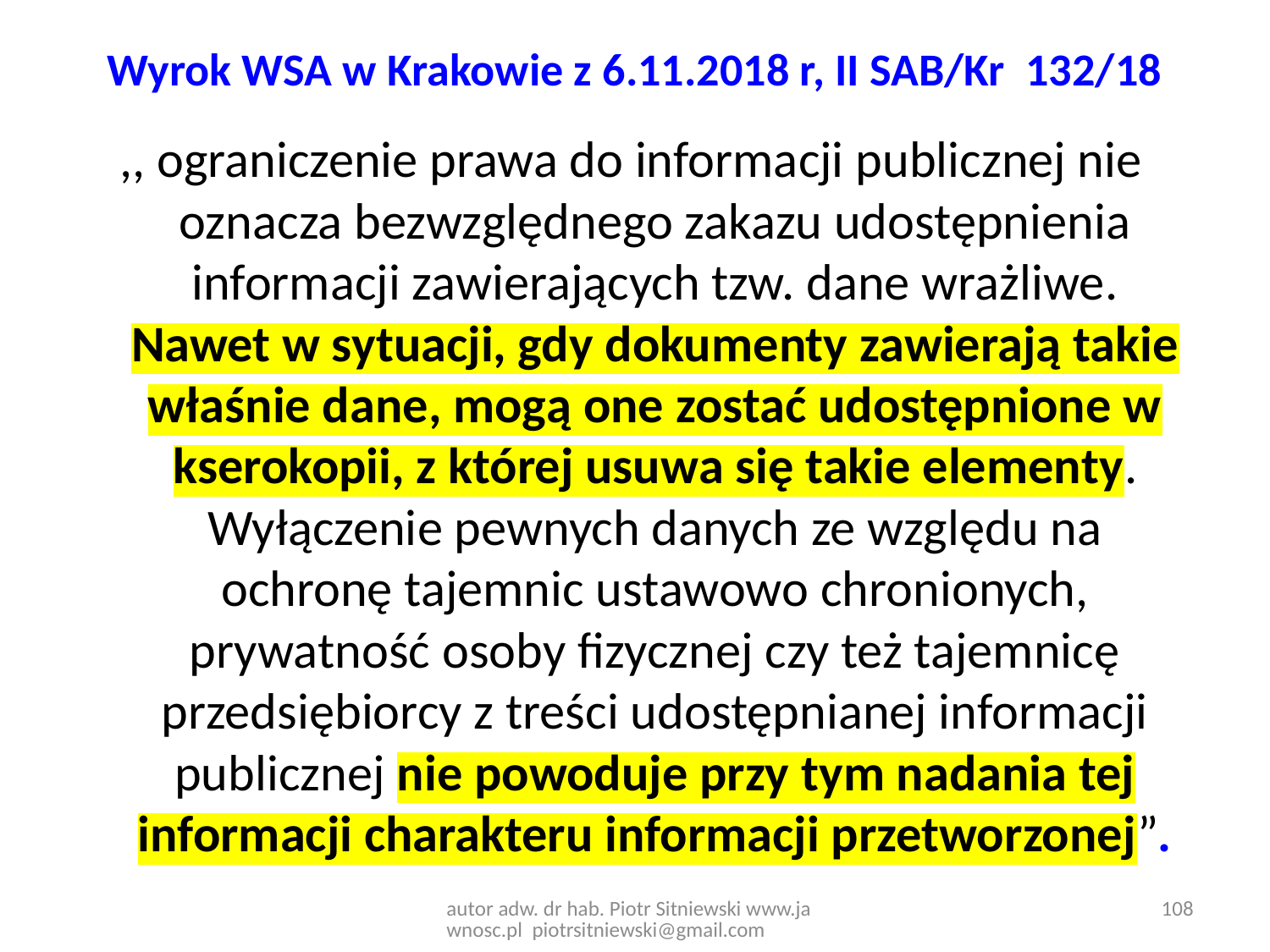

# Wyrok WSA w Krakowie z 6.11.2018 r, II SAB/Kr  132/18
,, ograniczenie prawa do informacji publicznej nie oznacza bezwzględnego zakazu udostępnienia informacji zawierających tzw. dane wrażliwe. Nawet w sytuacji, gdy dokumenty zawierają takie właśnie dane, mogą one zostać udostępnione w kserokopii, z której usuwa się takie elementy. Wyłączenie pewnych danych ze względu na ochronę tajemnic ustawowo chronionych, prywatność osoby fizycznej czy też tajemnicę przedsiębiorcy z treści udostępnianej informacji publicznej nie powoduje przy tym nadania tej informacji charakteru informacji przetworzonej”.
autor adw. dr hab. Piotr Sitniewski www.jawnosc.pl  piotrsitniewski@gmail.com
108